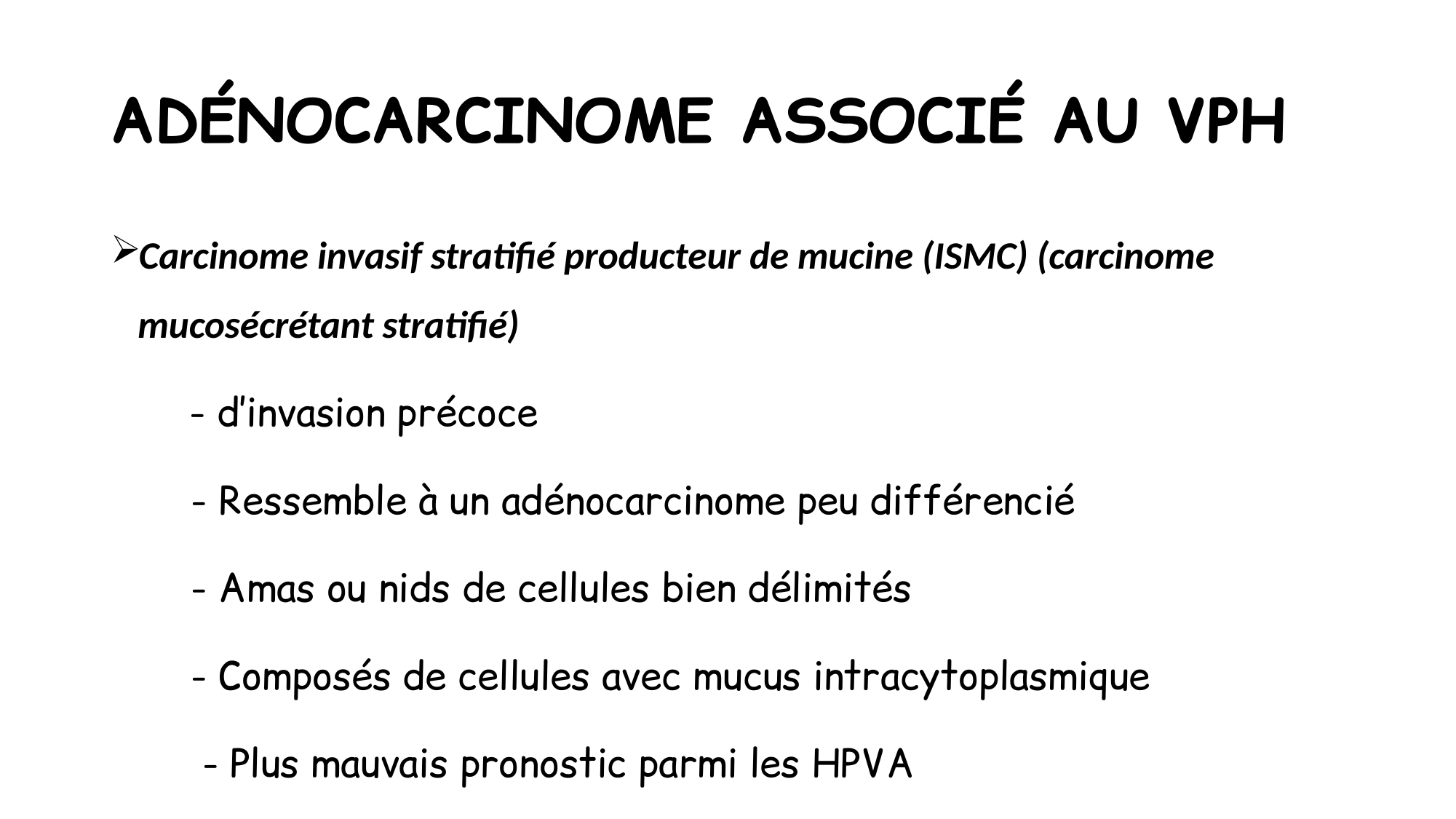

# ADÉNOCARCINOME ASSOCIÉ AU VPH
Carcinome invasif stratifié producteur de mucine (ISMC) (carcinome mucosécrétant stratifié)
         - d’invasion précoce
       - Ressemble à un adénocarcinome peu différencié
       - Amas ou nids de cellules bien délimités
       - Composés de cellules avec mucus intracytoplasmique
        - Plus mauvais pronostic parmi les HPVA